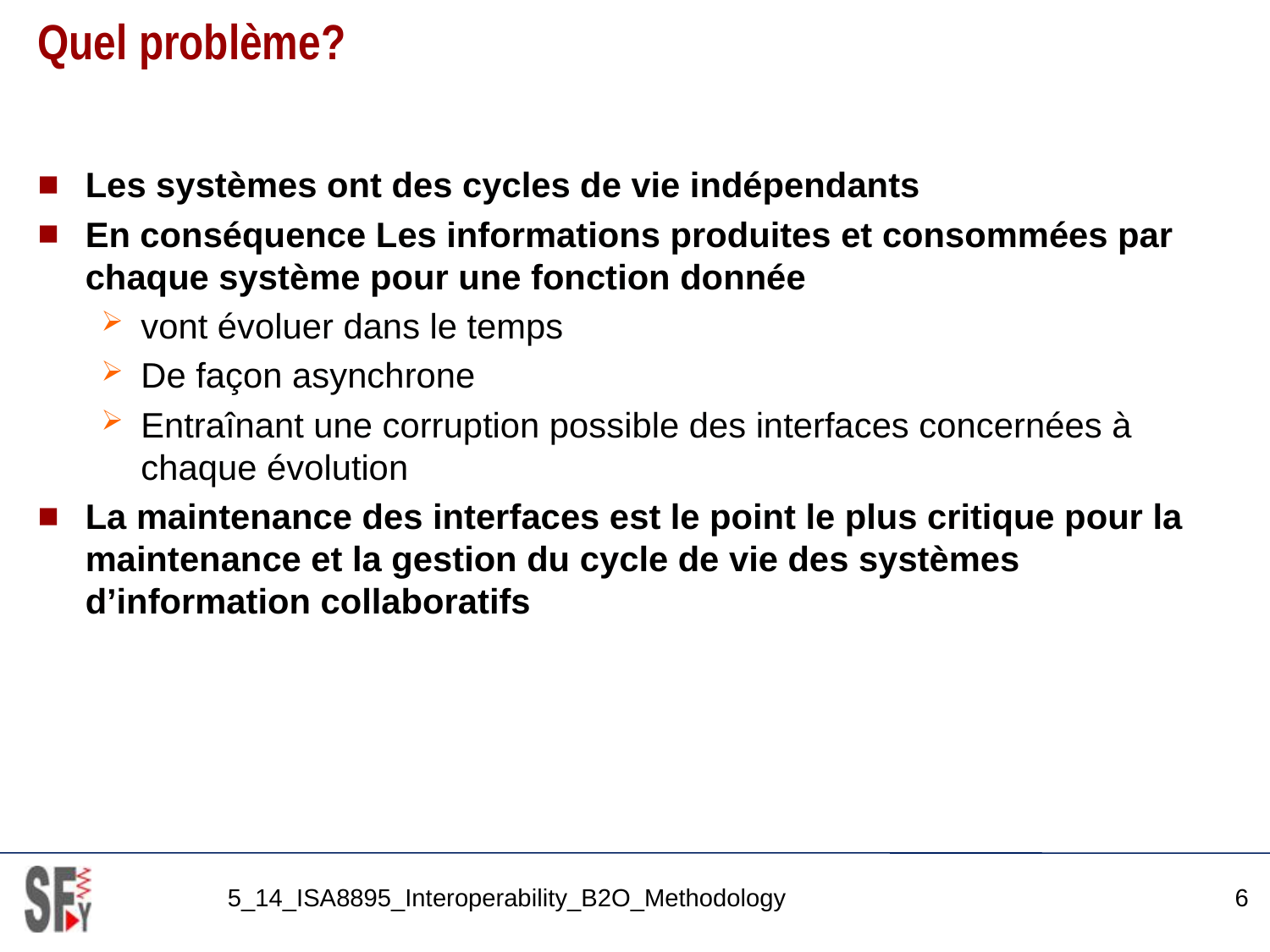

# Quel problème?
Les systèmes ont des cycles de vie indépendants
En conséquence Les informations produites et consommées par chaque système pour une fonction donnée
vont évoluer dans le temps
De façon asynchrone
Entraînant une corruption possible des interfaces concernées à chaque évolution
La maintenance des interfaces est le point le plus critique pour la maintenance et la gestion du cycle de vie des systèmes d’information collaboratifs
5_14_ISA8895_Interoperability_B2O_Methodology
6